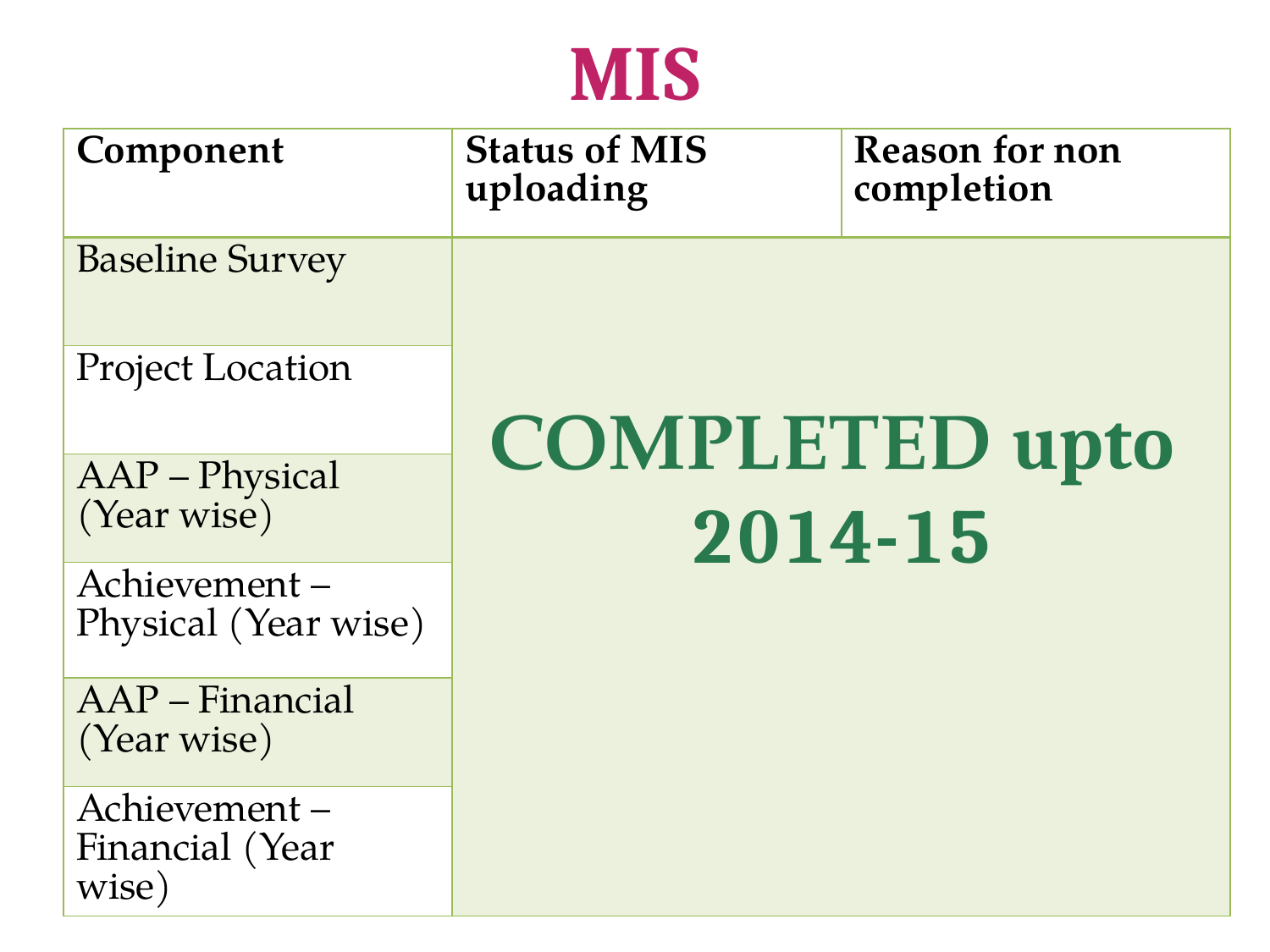

# MIS
| Component | Status of MIS uploading | Reason for non completion |
| --- | --- | --- |
| Baseline Survey | COMPLETED upto 2014-15 |  |
| Project Location |  |  |
| AAP – Physical (Year wise) |  |  |
| Achievement – Physical (Year wise) |  |  |
| AAP – Financial (Year wise) |  |  |
| Achievement – Financial (Year wise) |  |  |